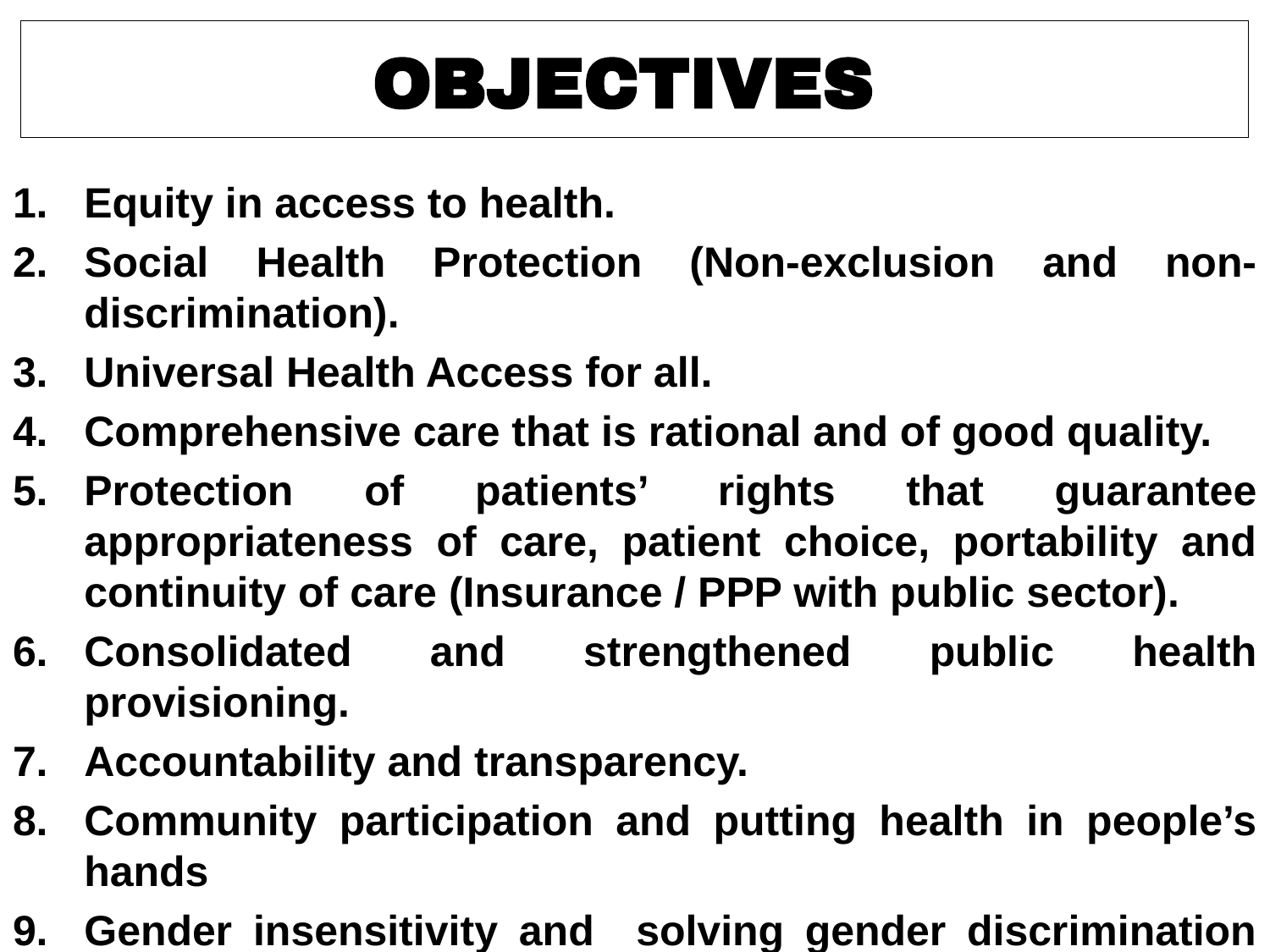

# OBJECTIVES
Equity in access to health.
Social Health Protection (Non-exclusion and non-discrimination).
Universal Health Access for all.
Comprehensive care that is rational and of good quality.
Protection of patients’ rights that guarantee appropriateness of care, patient choice, portability and continuity of care (Insurance / PPP with public sector).
Consolidated and strengthened public health provisioning.
Accountability and transparency.
Community participation and putting health in people’s hands
Gender insensitivity and  solving gender discrimination issues.
Financial-risk protection.